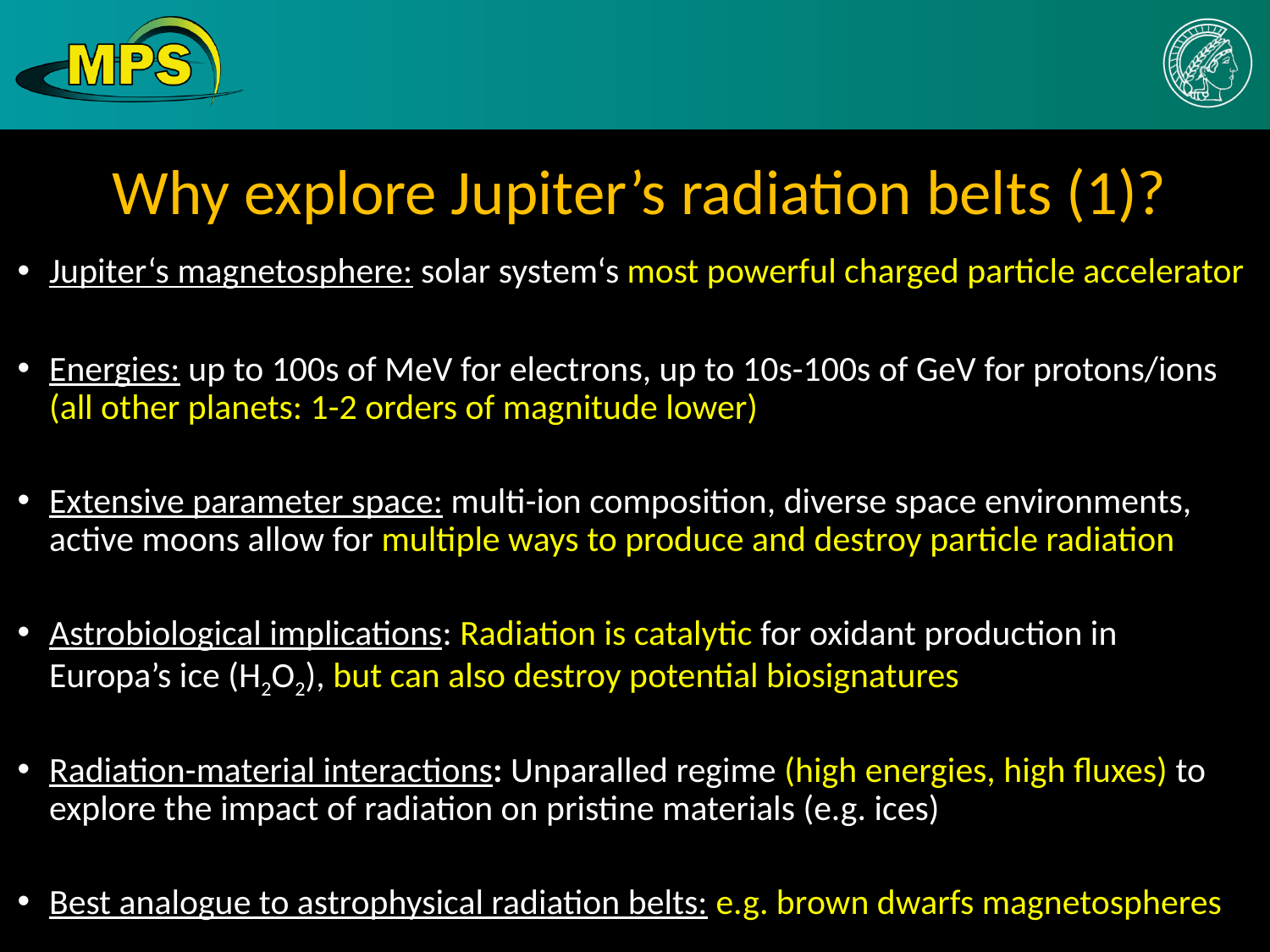

Why explore Jupiter’s radiation belts (1)?
Jupiter‘s magnetosphere: solar system‘s most powerful charged particle accelerator
Energies: up to 100s of MeV for electrons, up to 10s-100s of GeV for protons/ions (all other planets: 1-2 orders of magnitude lower)
Extensive parameter space: multi-ion composition, diverse space environments, active moons allow for multiple ways to produce and destroy particle radiation
Astrobiological implications: Radiation is catalytic for oxidant production in Europa’s ice (H2O2), but can also destroy potential biosignatures
Radiation-material interactions: Unparalled regime (high energies, high fluxes) to explore the impact of radiation on pristine materials (e.g. ices)
Best analogue to astrophysical radiation belts: e.g. brown dwarfs magnetospheres